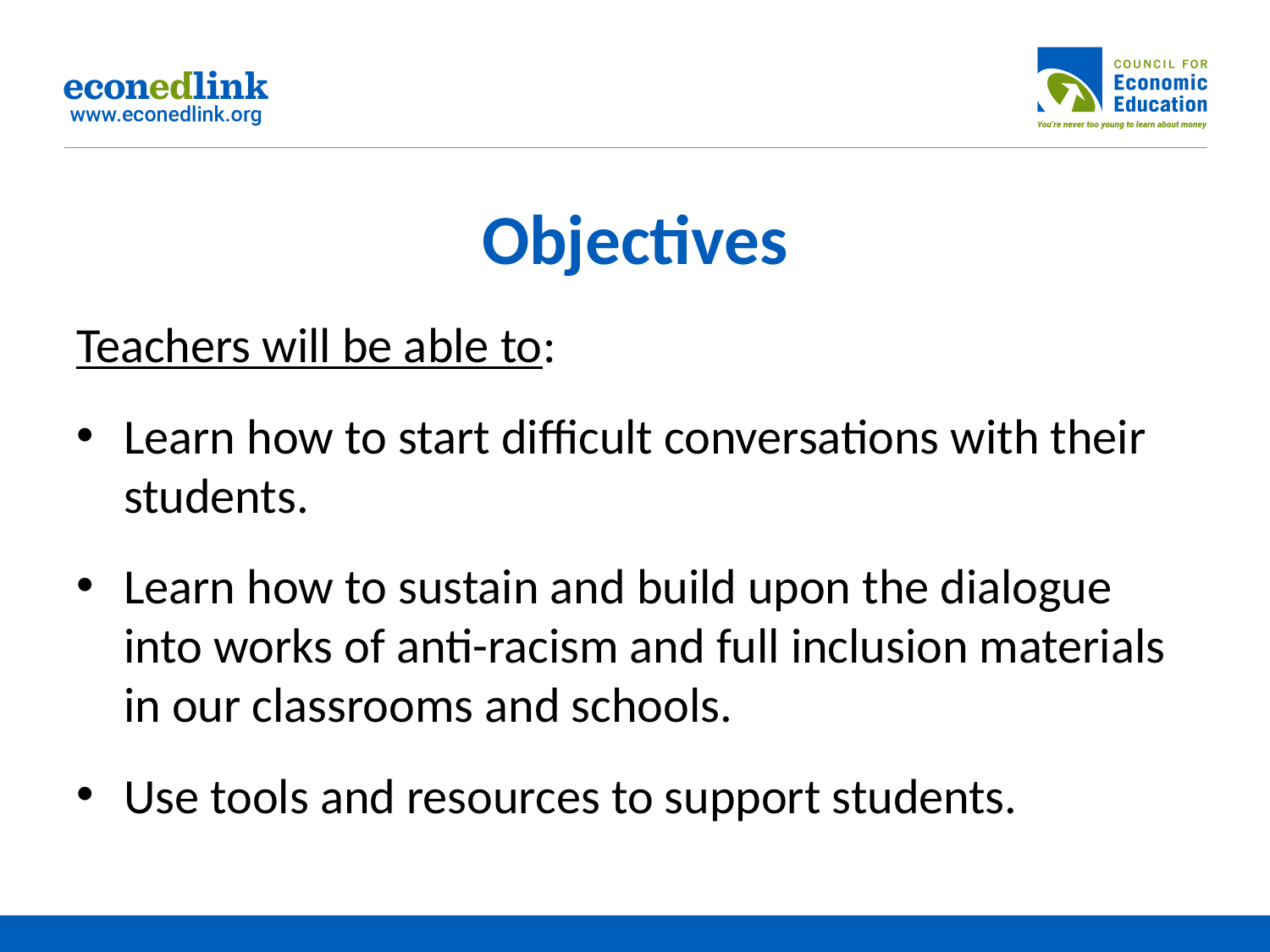

# Objectives
Teachers will be able to:
Learn how to start difficult conversations with their students.
Learn how to sustain and build upon the dialogue into works of anti-racism and full inclusion materials in our classrooms and schools.
Use tools and resources to support students.